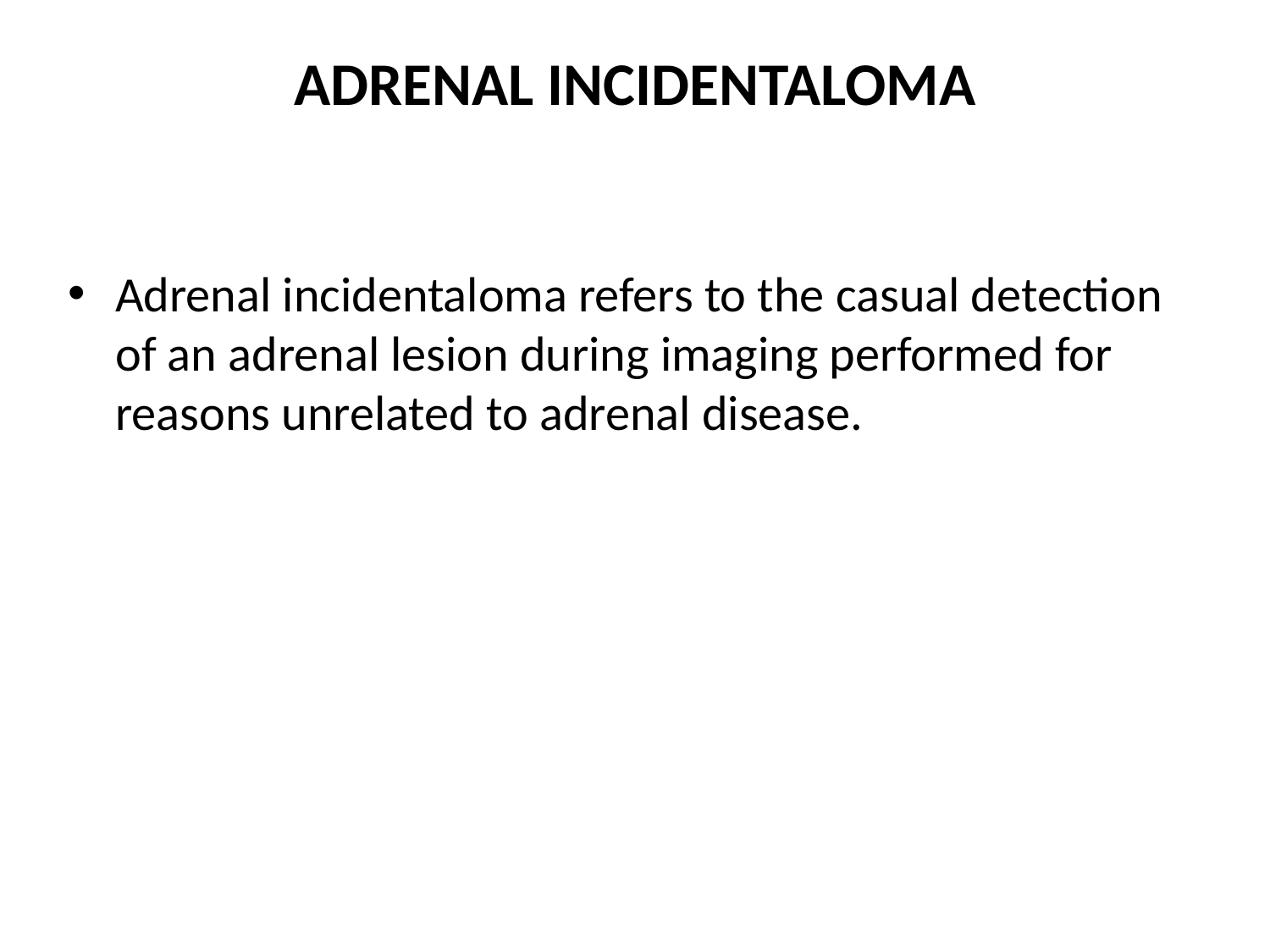

# ADRENAL INCIDENTALOMA
Adrenal incidentaloma refers to the casual detection of an adrenal lesion during imaging performed for reasons unrelated to adrenal disease.